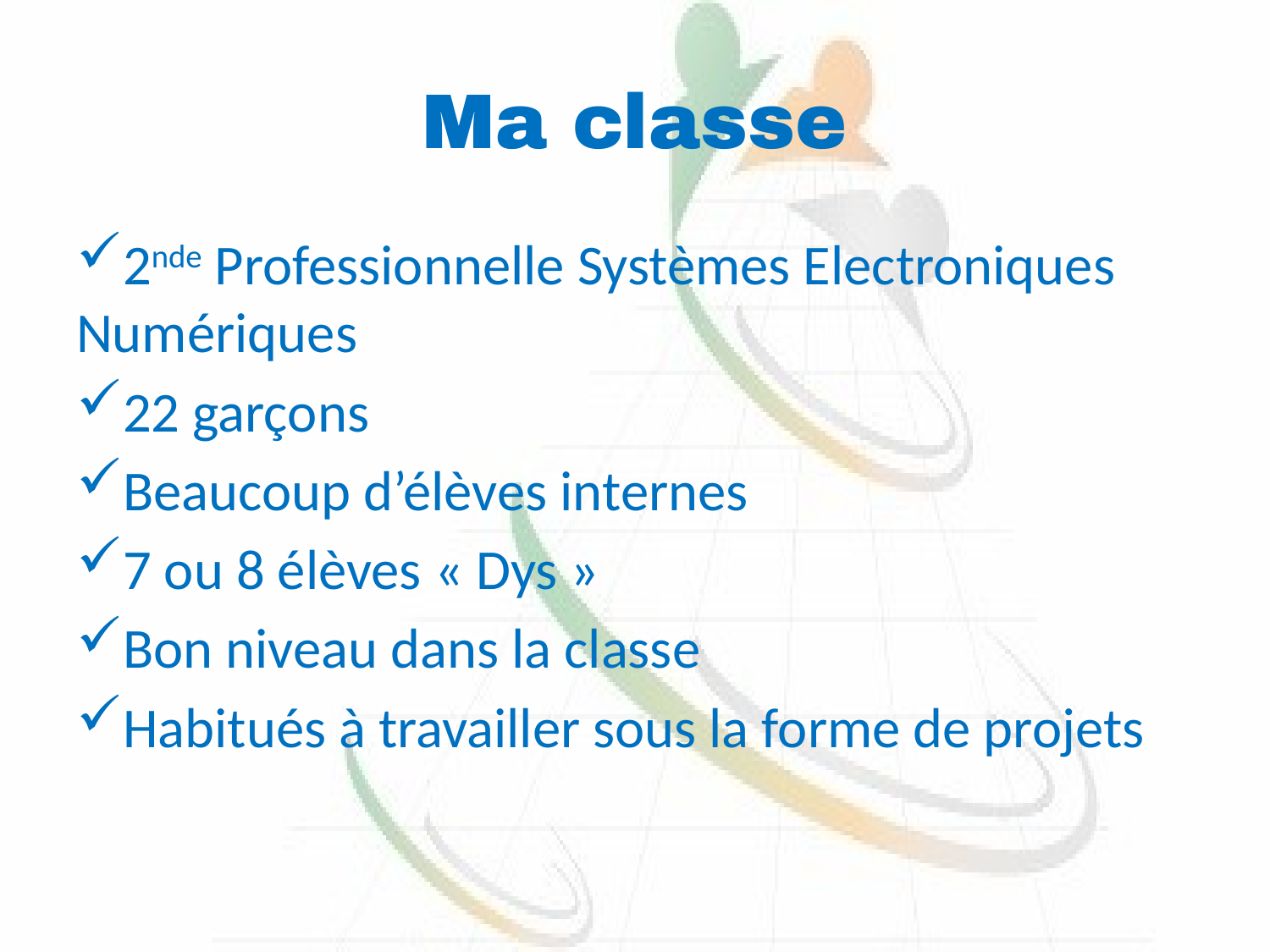

# Ma classe
2nde Professionnelle Systèmes Electroniques Numériques
22 garçons
Beaucoup d’élèves internes
7 ou 8 élèves « Dys »
Bon niveau dans la classe
Habitués à travailler sous la forme de projets